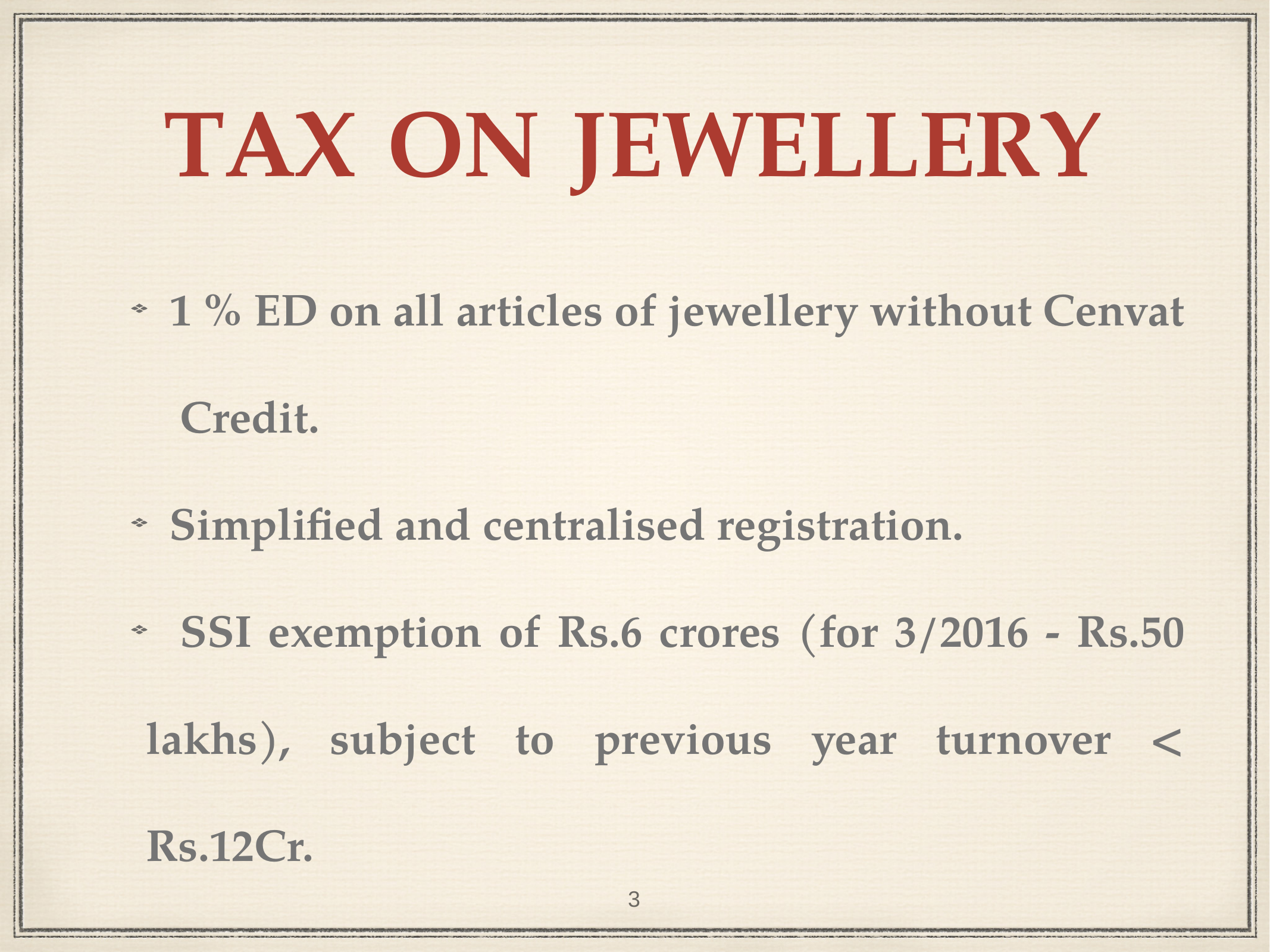

# T A X    O N    J E W E L L E R Y
  1 % ED on all articles of jewellery without Cenvat    Credit.
  Simplified and centralised registration.
  SSI exemption of Rs.6 crores (for 3/2016 - Rs.50 lakhs), subject to previous year turnover < Rs.12Cr.
3